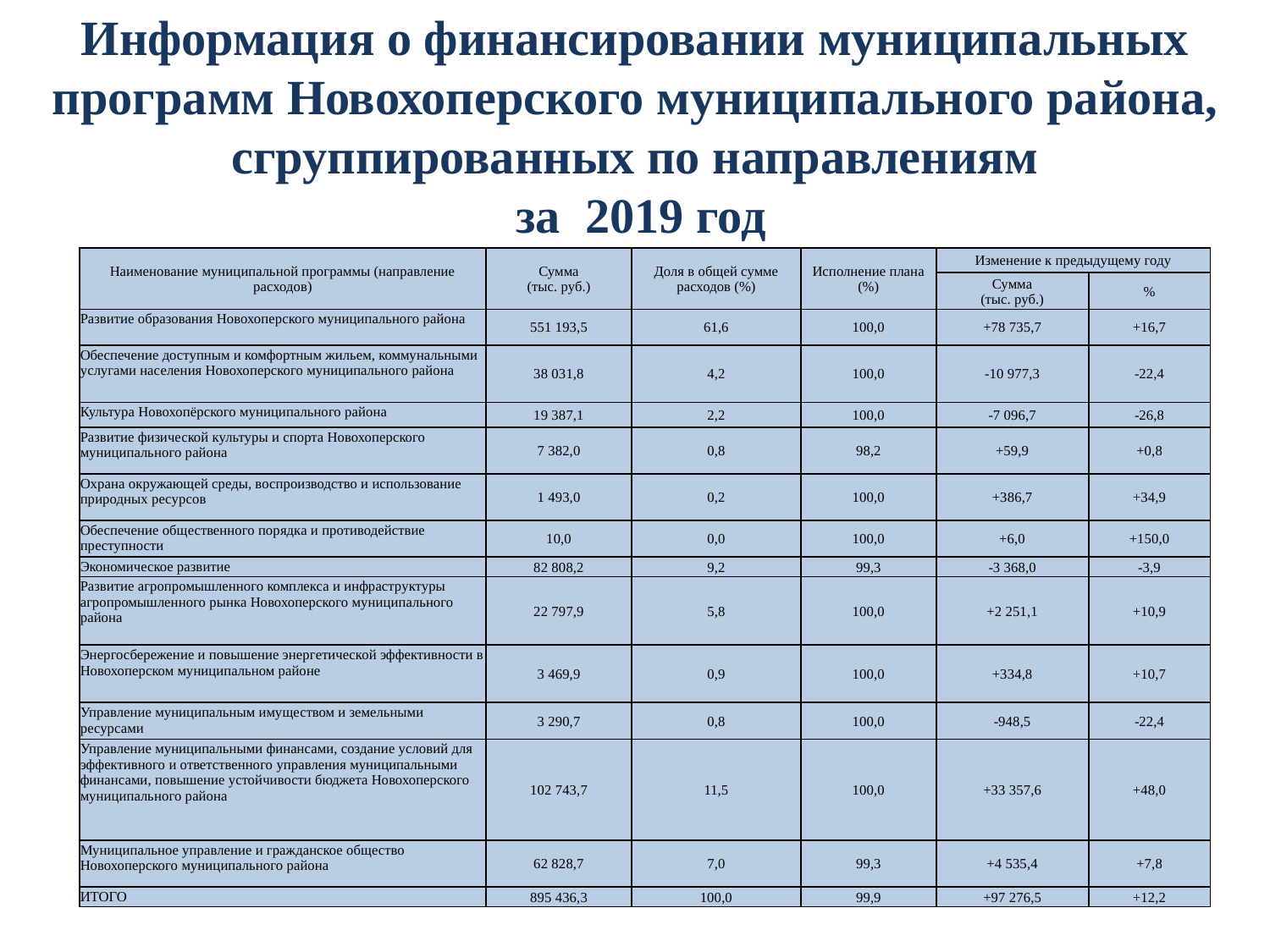

Информация о финансировании муниципальных программ Новохоперского муниципального района, сгруппированных по направлениям
 за  2019 год
| Наименование муниципальной программы (направление расходов) | Сумма (тыс. руб.) | Доля в общей сумме расходов (%) | Исполнение плана (%) | Изменение к предыдущему году |  |
| --- | --- | --- | --- | --- | --- |
|  |  |  |  | Сумма (тыс. руб.) | % |
| Развитие образования Новохоперского муниципального района | 551 193,5 | 61,6 | 100,0 | +78 735,7 | +16,7 |
| Обеспечение доступным и комфортным жильем, коммунальными услугами населения Новохоперского муниципального района | 38 031,8 | 4,2 | 100,0 | -10 977,3 | -22,4 |
| Культура Новохопёрского муниципального района | 19 387,1 | 2,2 | 100,0 | -7 096,7 | -26,8 |
| Развитие физической культуры и спорта Новохоперского муниципального района | 7 382,0 | 0,8 | 98,2 | +59,9 | +0,8 |
| Охрана окружающей среды, воспроизводство и использование природных ресурсов | 1 493,0 | 0,2 | 100,0 | +386,7 | +34,9 |
| Обеспечение общественного порядка и противодействие преступности | 10,0 | 0,0 | 100,0 | +6,0 | +150,0 |
| Экономическое развитие | 82 808,2 | 9,2 | 99,3 | -3 368,0 | -3,9 |
| Развитие агропромышленного комплекса и инфраструктуры агропромышленного рынка Новохоперского муниципального района | 22 797,9 | 5,8 | 100,0 | +2 251,1 | +10,9 |
| Энергосбережение и повышение энергетической эффективности в Новохоперском муниципальном районе | 3 469,9 | 0,9 | 100,0 | +334,8 | +10,7 |
| Управление муниципальным имуществом и земельными ресурсами | 3 290,7 | 0,8 | 100,0 | -948,5 | -22,4 |
| Управление муниципальными финансами, создание условий для эффективного и ответственного управления муниципальными финансами, повышение устойчивости бюджета Новохоперского муниципального района | 102 743,7 | 11,5 | 100,0 | +33 357,6 | +48,0 |
| Муниципальное управление и гражданское общество Новохоперского муниципального района | 62 828,7 | 7,0 | 99,3 | +4 535,4 | +7,8 |
| ИТОГО | 895 436,3 | 100,0 | 99,9 | +97 276,5 | +12,2 |